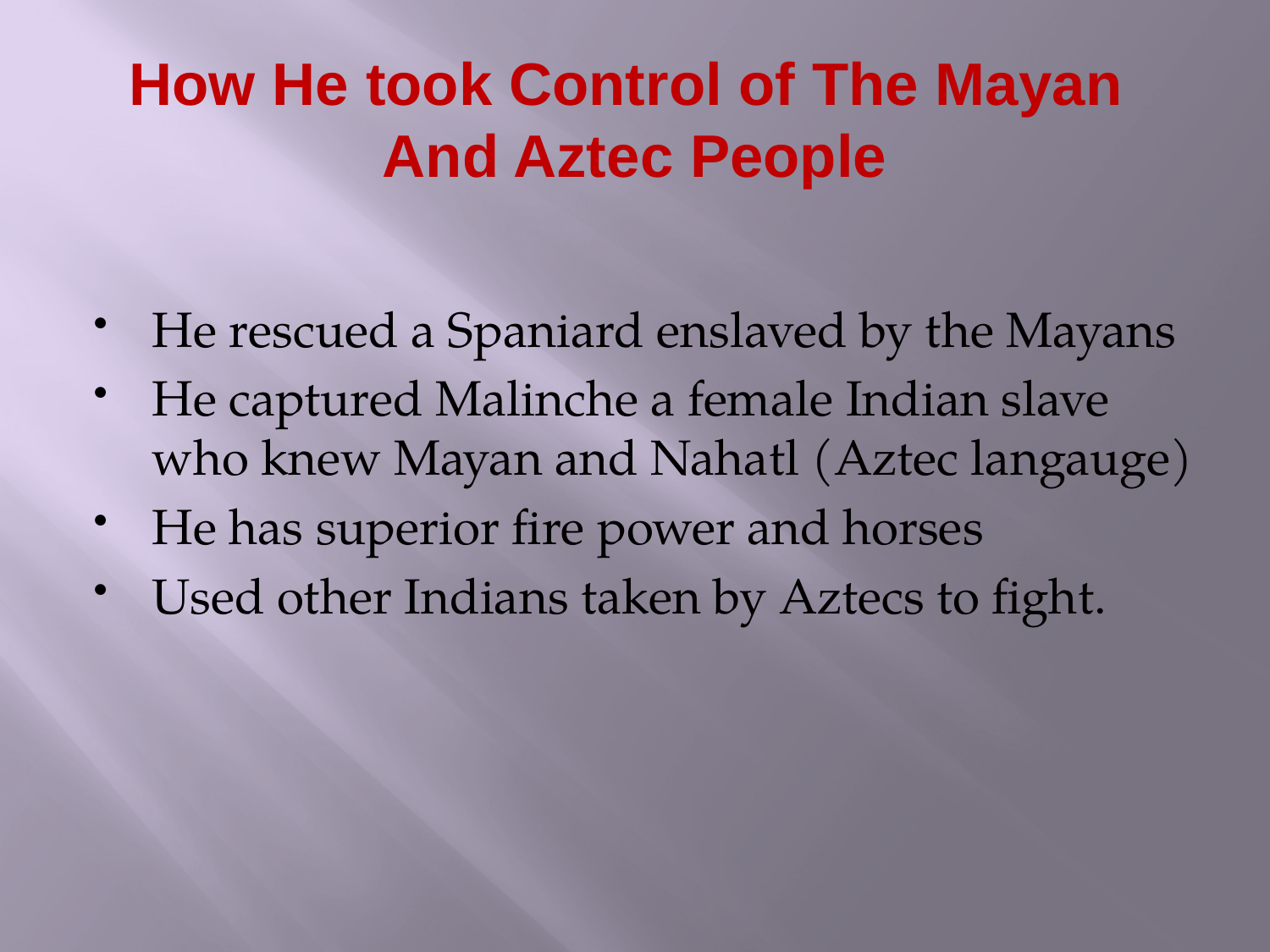

# How He took Control of The Mayan And Aztec People

He rescued a Spaniard enslaved by the Mayans
He captured Malinche a female Indian slave who knew Mayan and Nahatl (Aztec langauge)
He has superior fire power and horses
Used other Indians taken by Aztecs to fight.